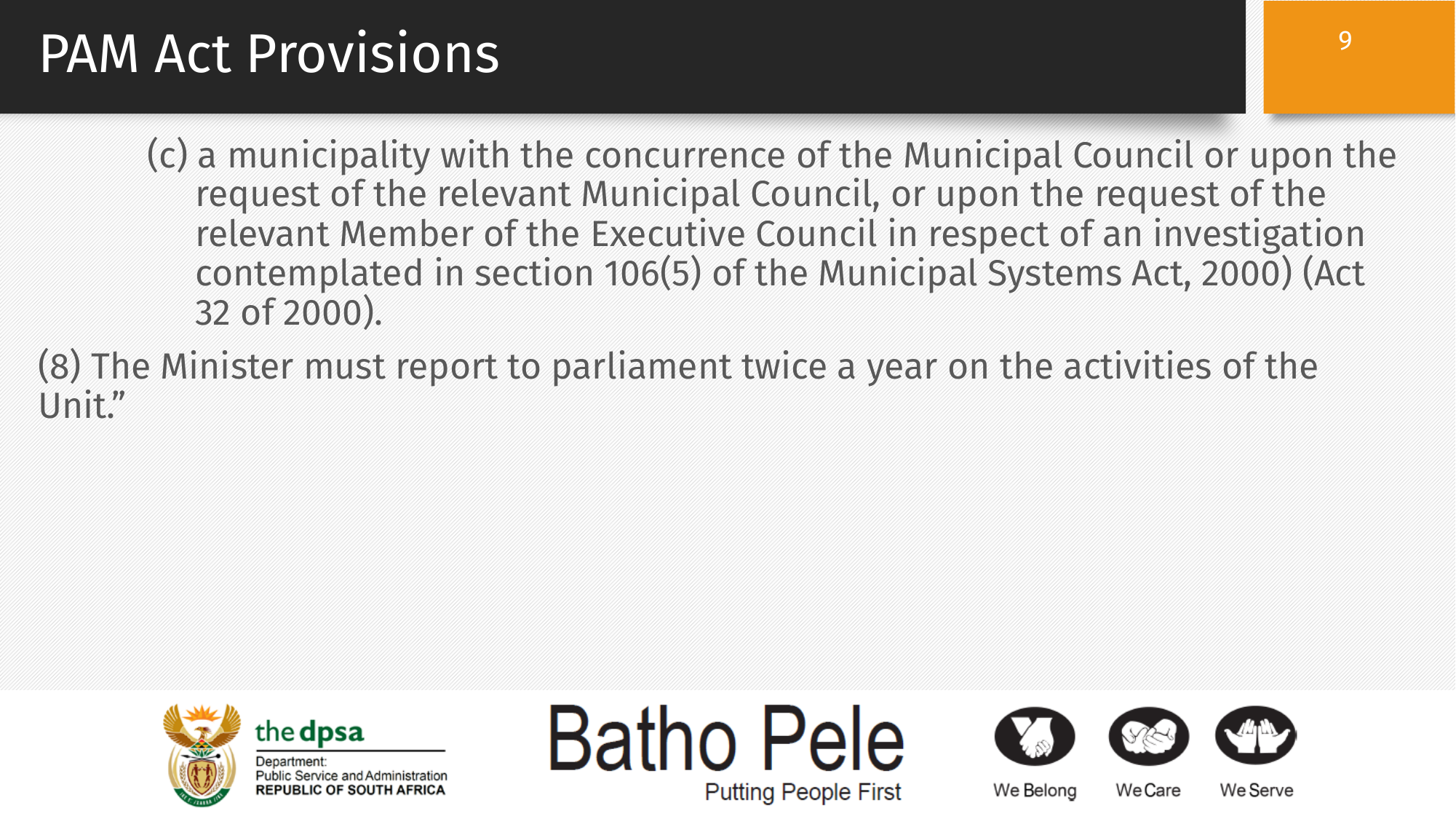

9
# PAM Act Provisions
	(c) a municipality with the concurrence of the Municipal Council or upon the 	     request of the relevant Municipal Council, or upon the request of the 	     	     relevant Member of the Executive Council in respect of an investigation 	     contemplated in section 106(5) of the Municipal Systems Act, 2000) (Act 	     32 of 2000).
(8) The Minister must report to parliament twice a year on the activities of the       Unit.”